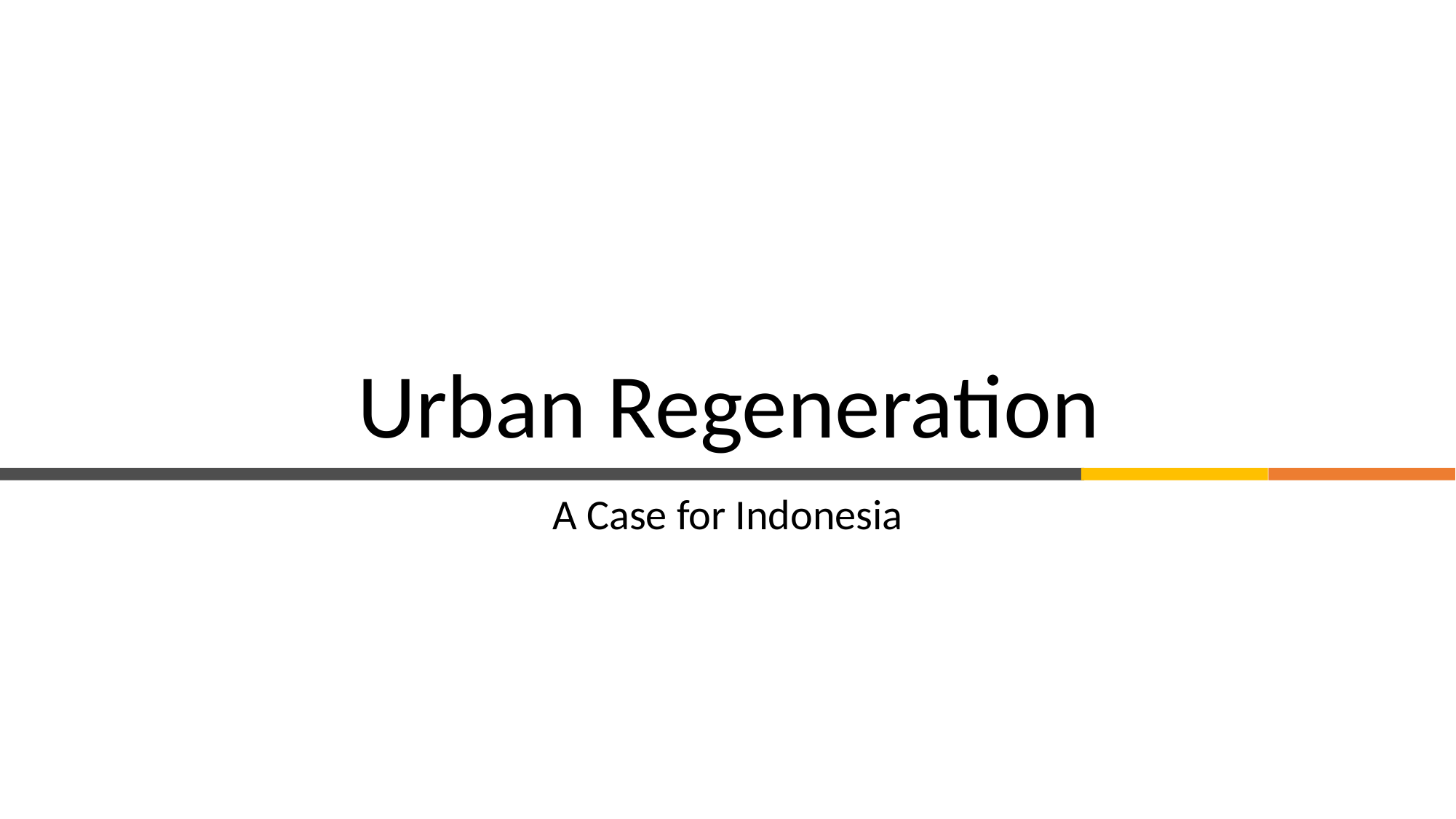

# Urban Regeneration

A Case for Indonesia